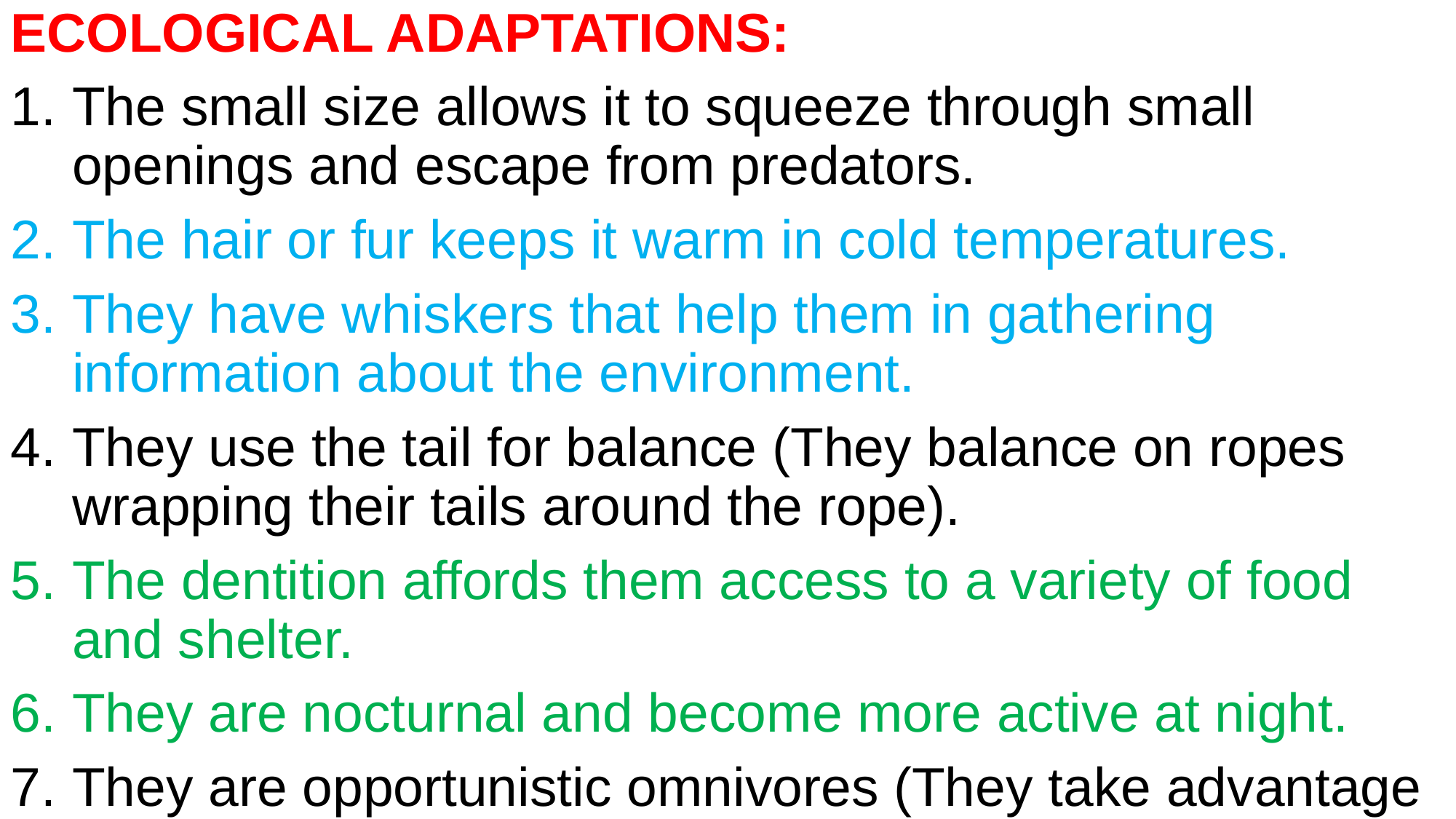

ECOLOGICAL ADAPTATIONS:
The small size allows it to squeeze through small openings and escape from predators.
The hair or fur keeps it warm in cold temperatures.
They have whiskers that help them in gathering information about the environment.
They use the tail for balance (They balance on ropes wrapping their tails around the rope).
The dentition affords them access to a variety of food and shelter.
They are nocturnal and become more active at night.
They are opportunistic omnivores (They take advantage of whatever food is available).